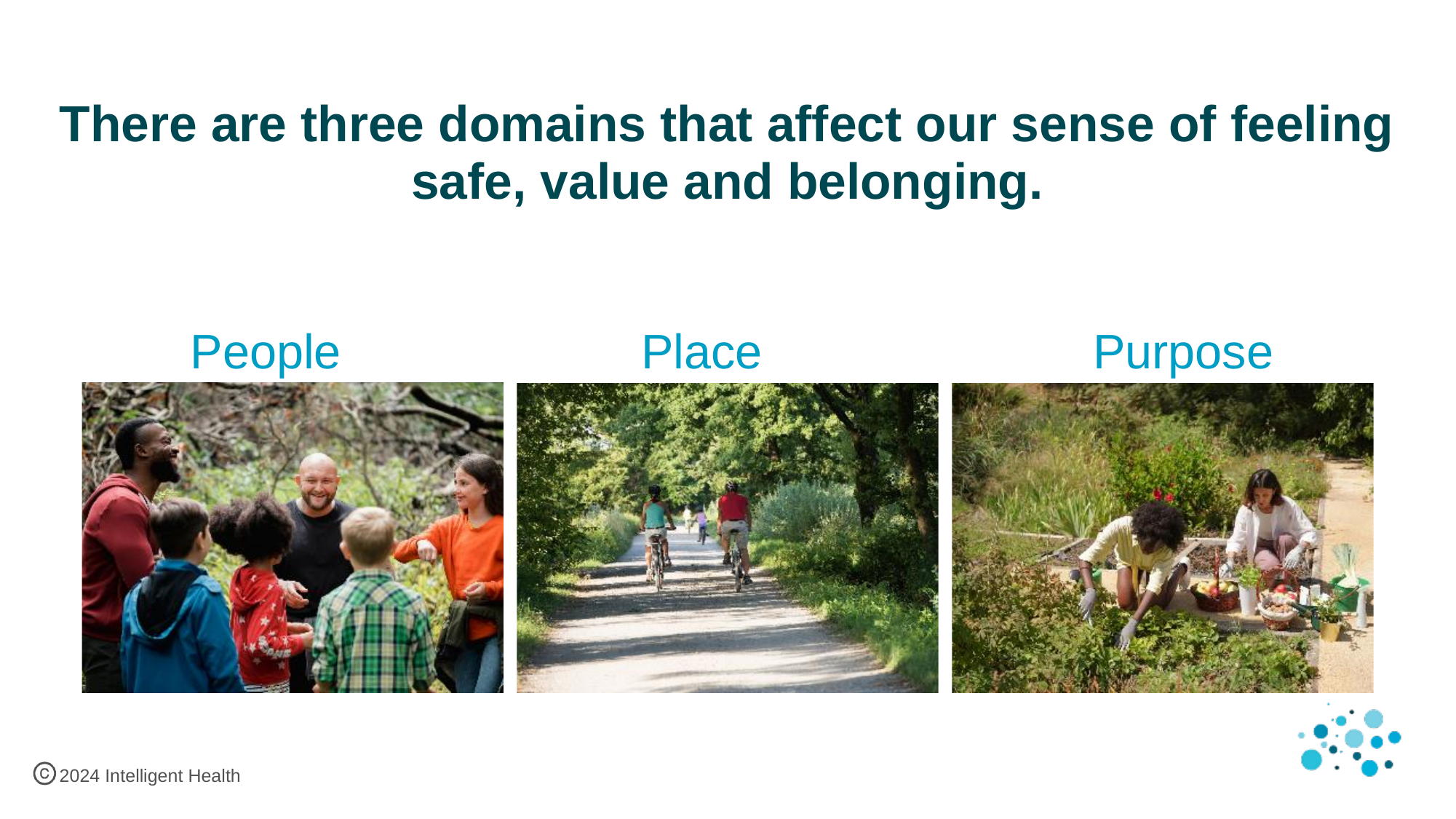

There are three domains that affect our sense of feeling safe, value and belonging.
Purpose
People
Place

2024 Intelligent Health